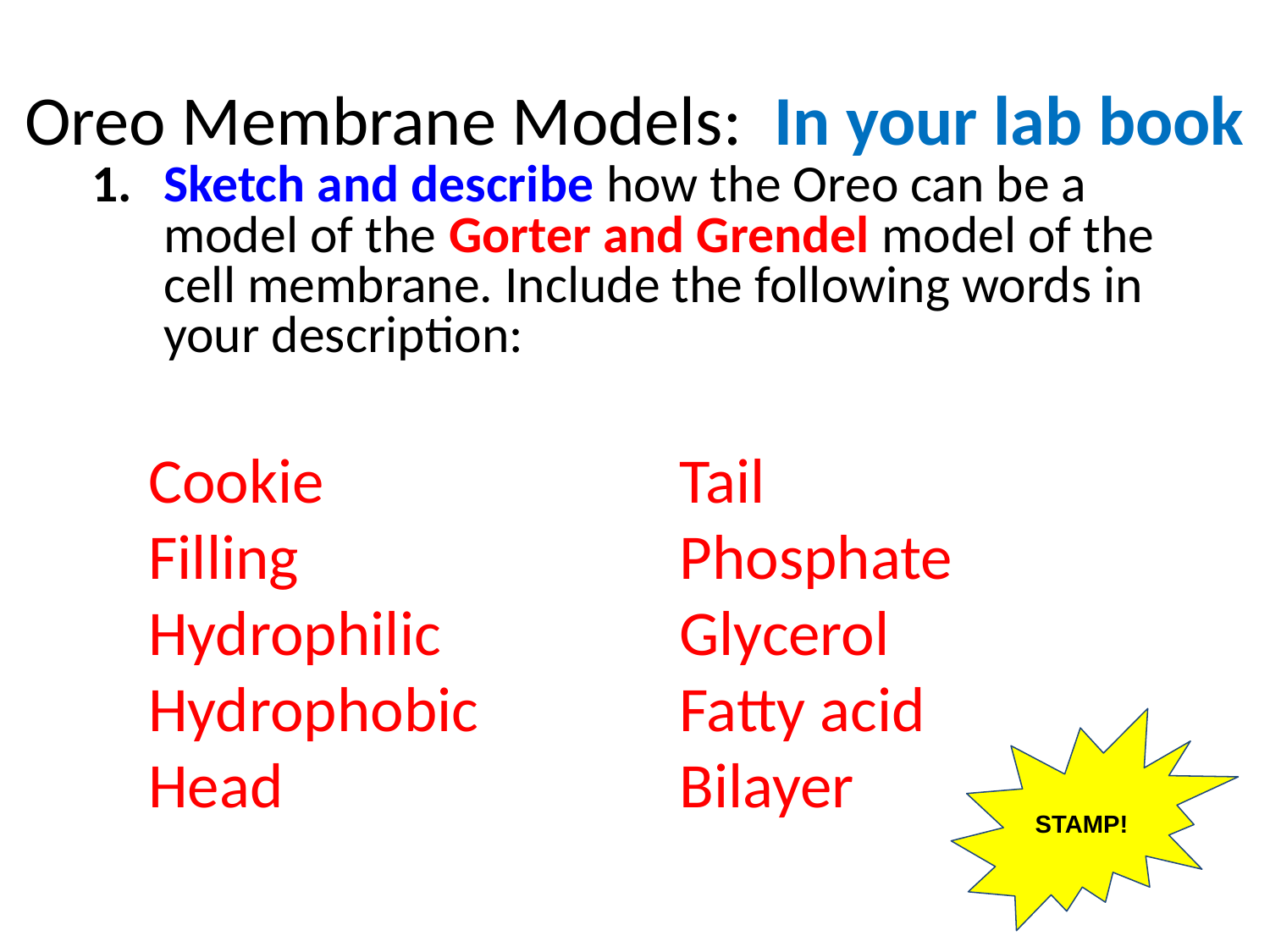

# Oreo Membrane Models:  In your lab book
Sketch and describe how the Oreo can be a model of the Gorter and Grendel model of the cell membrane. Include the following words in your description:

Tail
Phosphate
Glycerol
Fatty acid
Bilayer

Cookie
Filling
Hydrophilic
Hydrophobic
Head

STAMP!